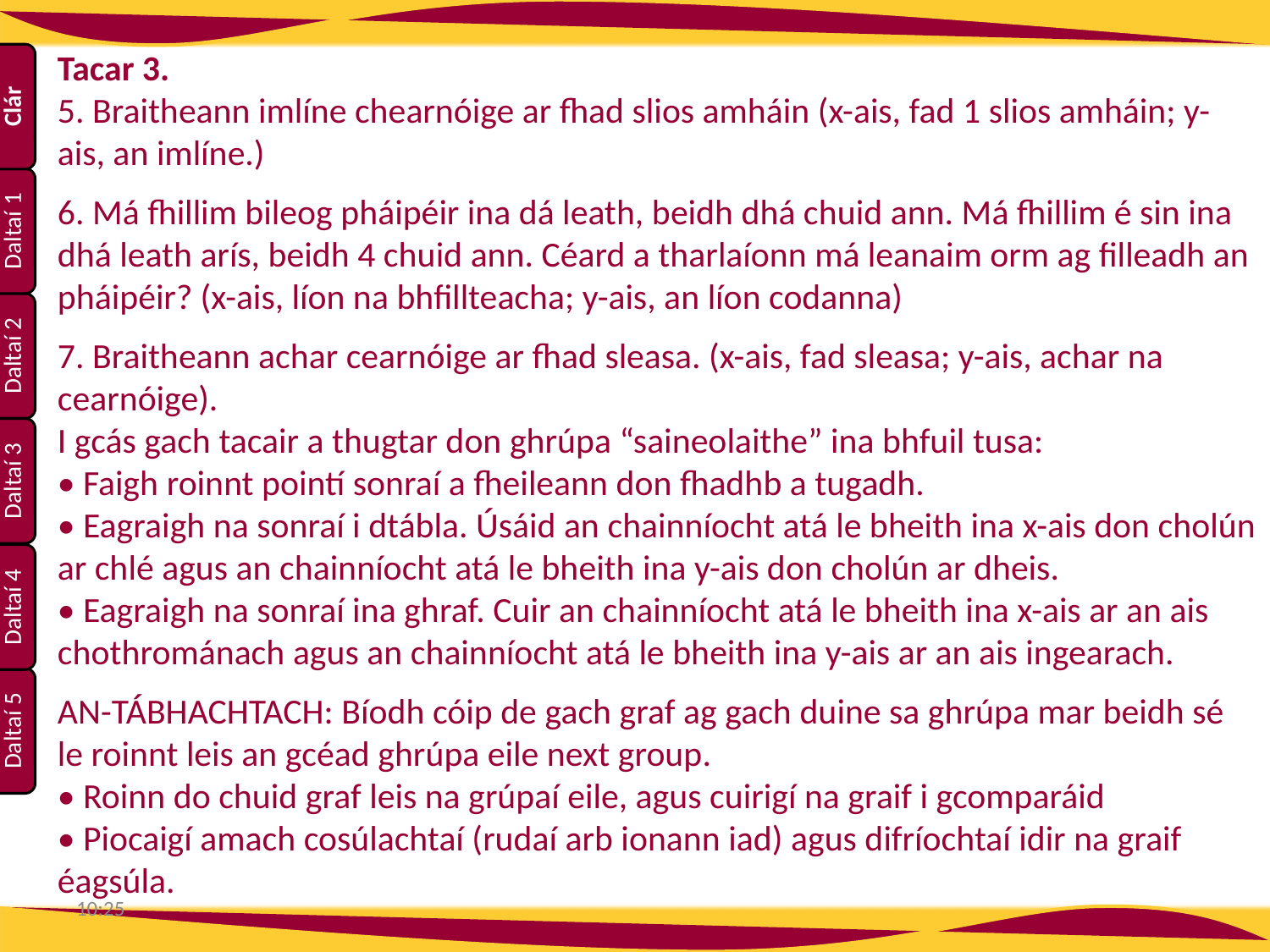

Tacar 3.
5. Braitheann imlíne chearnóige ar fhad slios amháin (x-ais, fad 1 slios amháin; y-ais, an imlíne.)

6. Má fhillim bileog pháipéir ina dá leath, beidh dhá chuid ann. Má fhillim é sin ina dhá leath arís, beidh 4 chuid ann. Céard a tharlaíonn má leanaim orm ag filleadh an pháipéir? (x-ais, líon na bhfillteacha; y-ais, an líon codanna)

7. Braitheann achar cearnóige ar fhad sleasa. (x-ais, fad sleasa; y-ais, achar na cearnóige).
I gcás gach tacair a thugtar don ghrúpa “saineolaithe” ina bhfuil tusa:
• Faigh roinnt pointí sonraí a fheileann don fhadhb a tugadh.
• Eagraigh na sonraí i dtábla. Úsáid an chainníocht atá le bheith ina x-ais don cholún ar chlé agus an chainníocht atá le bheith ina y-ais don cholún ar dheis.
• Eagraigh na sonraí ina ghraf. Cuir an chainníocht atá le bheith ina x-ais ar an ais
chothrománach agus an chainníocht atá le bheith ina y-ais ar an ais ingearach.

AN-TÁBHACHTACH: Bíodh cóip de gach graf ag gach duine sa ghrúpa mar beidh sé le roinnt leis an gcéad ghrúpa eile next group.
• Roinn do chuid graf leis na grúpaí eile, agus cuirigí na graif i gcomparáid
• Piocaigí amach cosúlachtaí (rudaí arb ionann iad) agus difríochtaí idir na graif éagsúla.
10:25